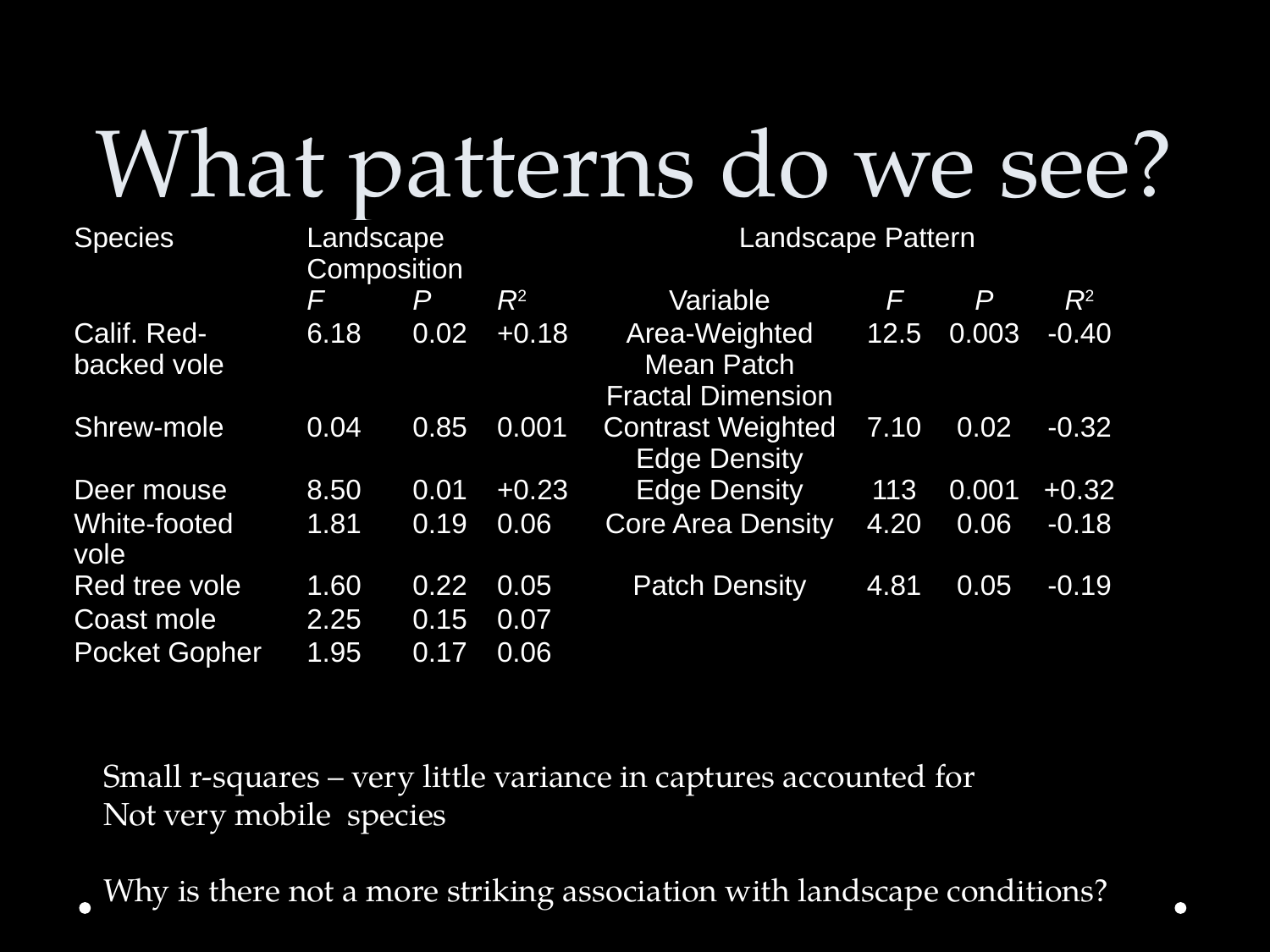

# What patterns do we see?
| Species | Landscape Composition |  |  | Landscape Pattern |  |  |  |
| --- | --- | --- | --- | --- | --- | --- | --- |
|  | F | P | R2 | Variable | F | P | R2 |
| Calif. Red-backed vole | 6.18 | 0.02 | +0.18 | Area-Weighted Mean Patch Fractal Dimension | 12.5 | 0.003 | -0.40 |
| Shrew-mole | 0.04 | 0.85 | 0.001 | Contrast Weighted Edge Density | 7.10 | 0.02 | -0.32 |
| Deer mouse | 8.50 | 0.01 | +0.23 | Edge Density | 113 | 0.001 | +0.32 |
| White-footed vole | 1.81 | 0.19 | 0.06 | Core Area Density | 4.20 | 0.06 | -0.18 |
| Red tree vole | 1.60 | 0.22 | 0.05 | Patch Density | 4.81 | 0.05 | -0.19 |
| Coast mole | 2.25 | 0.15 | 0.07 |  |  |  |  |
| Pocket Gopher | 1.95 | 0.17 | 0.06 |  |  |  |  |
Small r-squares – very little variance in captures accounted for
Not very mobile  species

Why is there not a more striking association with landscape conditions?